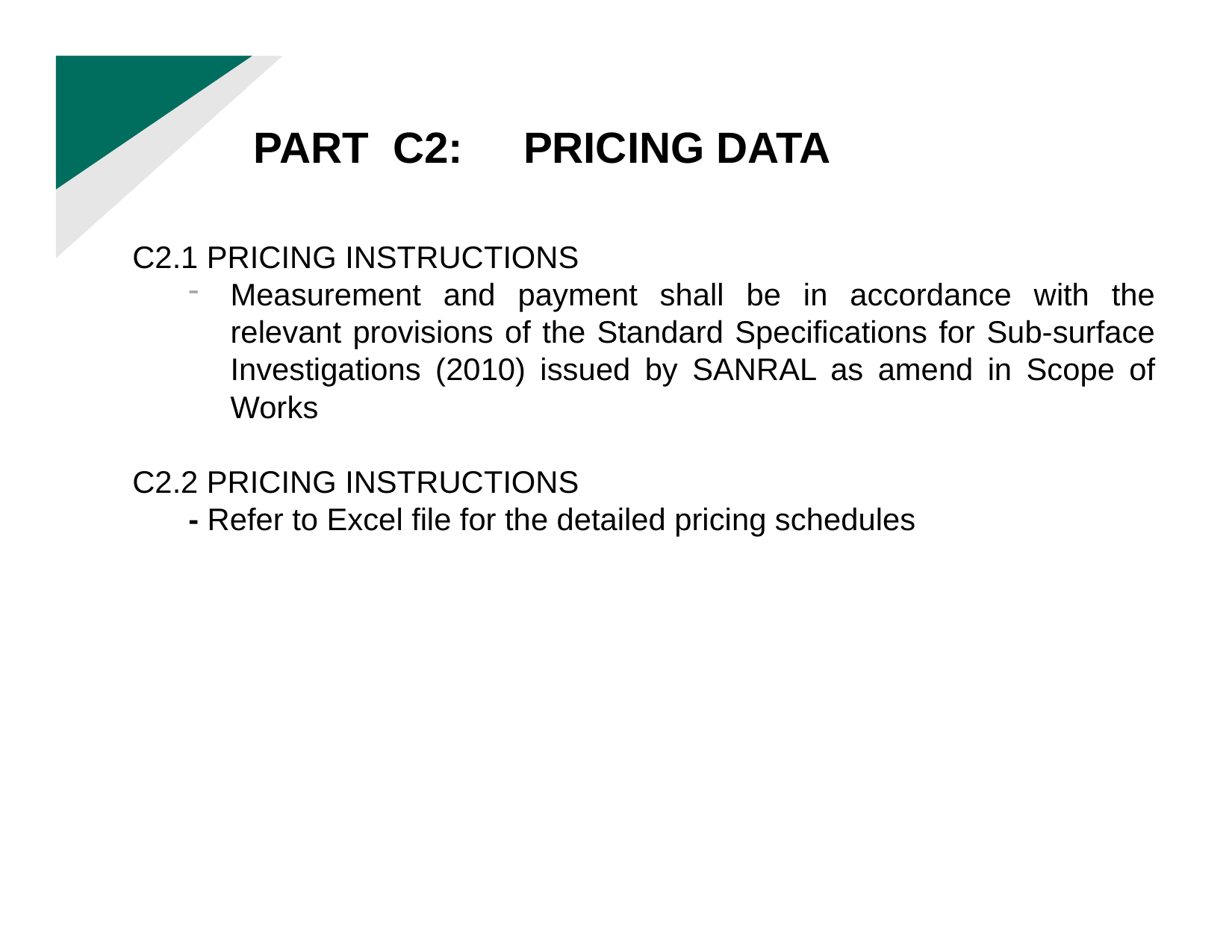

PART  C2:     PRICING DATA
C2.1 PRICING INSTRUCTIONS
Measurement and payment shall be in accordance with the relevant provisions of the Standard Specifications for Sub-surface Investigations (2010) issued by SANRAL as amend in Scope of Works

C2.2 PRICING INSTRUCTIONS
- Refer to Excel file for the detailed pricing schedules